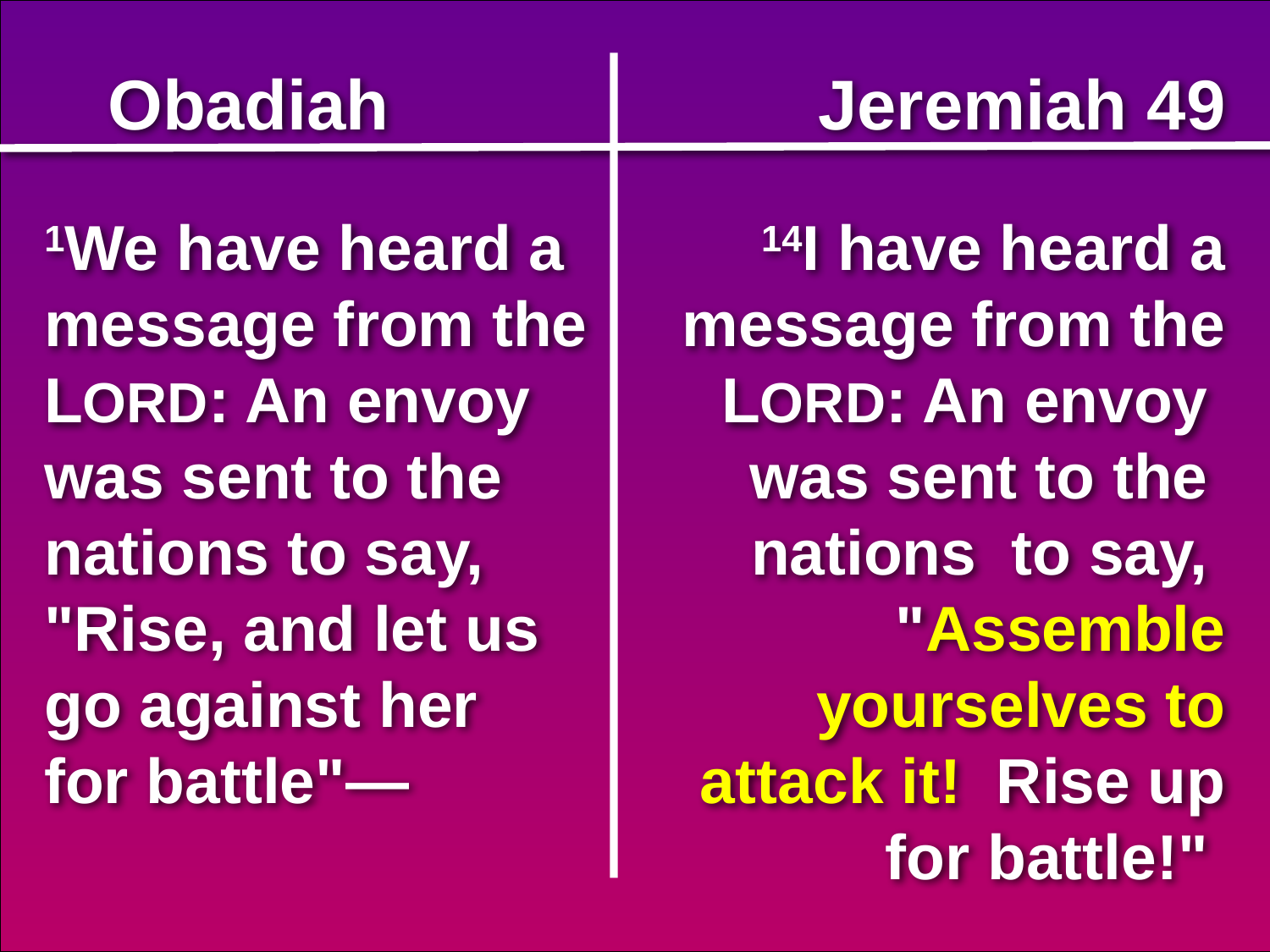

Obadiah

Jeremiah 49

1We have heard a message from the LORD: An envoy was sent to the nations to say, "Rise, and let us go against her
for battle"—
14I have heard a message from the LORD: An envoy
was sent to the
nations  to say,
"Assemble yourselves to attack it!  Rise up for battle!"